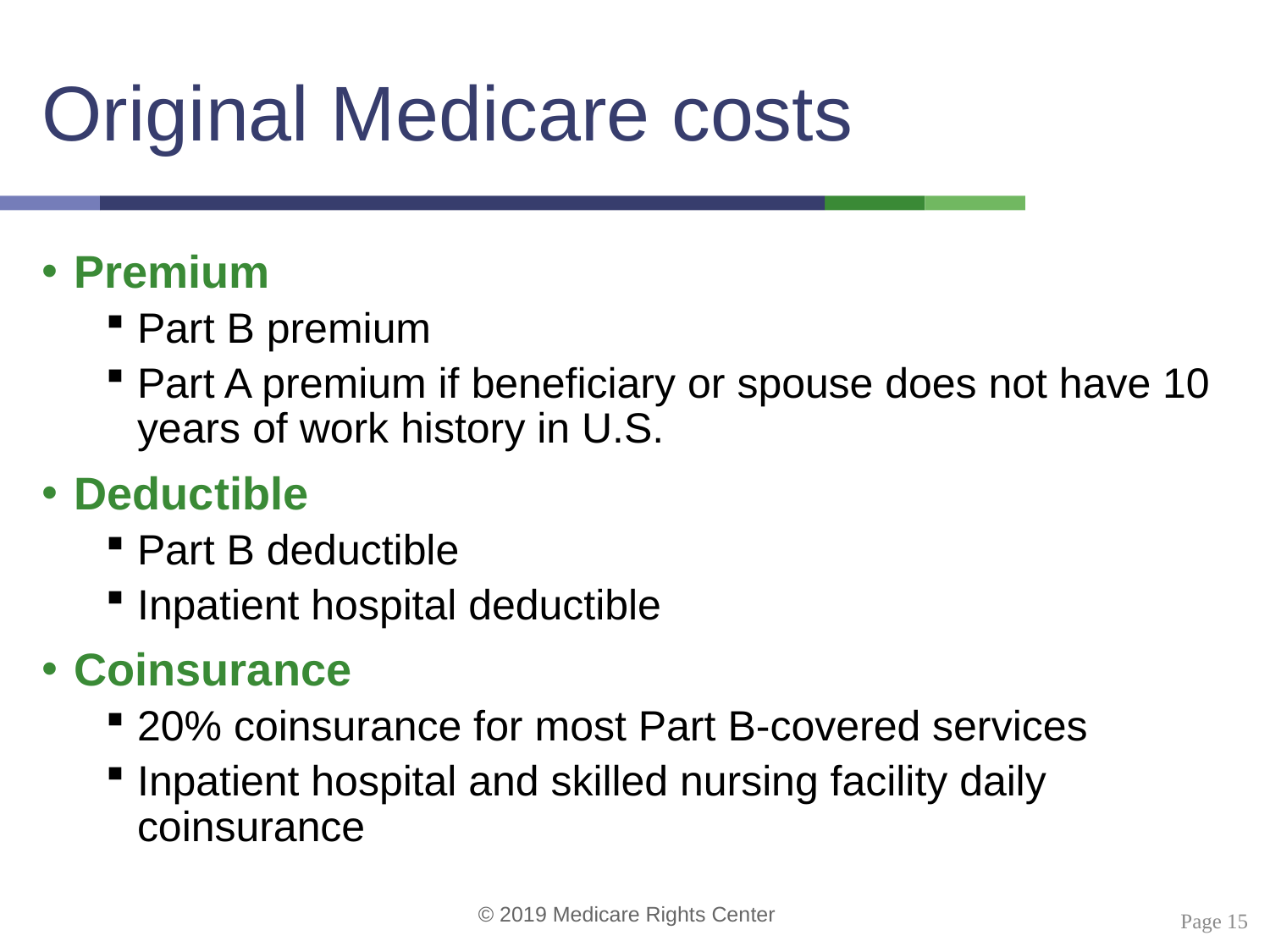

# Original Medicare costs
Premium
Part B premium
Part A premium if beneficiary or spouse does not have 10 years of work history in U.S.
Deductible
Part B deductible
Inpatient hospital deductible
Coinsurance
20% coinsurance for most Part B-covered services
Inpatient hospital and skilled nursing facility daily coinsurance
 Page 15